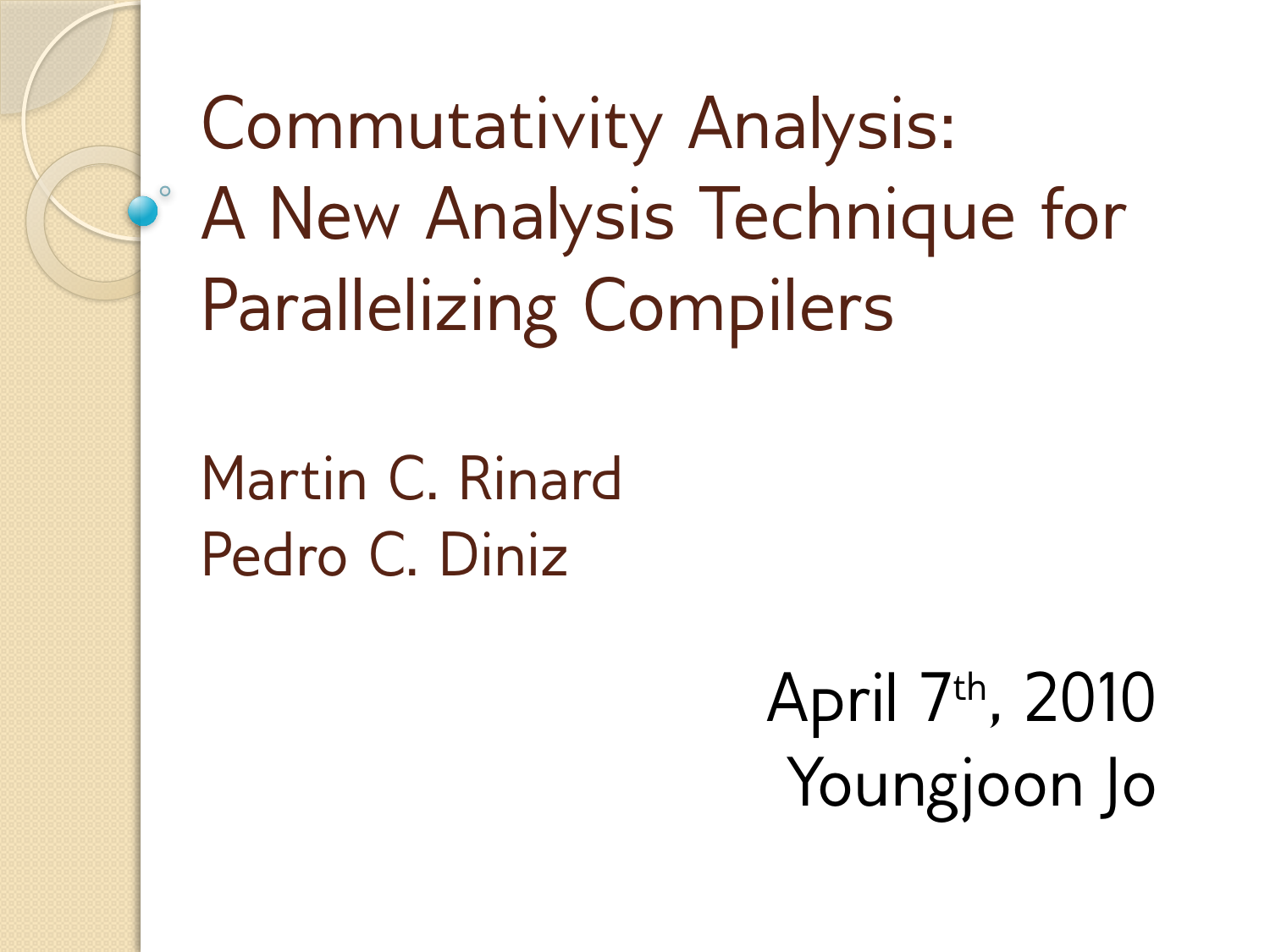

# Commutativity Analysis: A New Analysis Technique for Parallelizing Compilers Martin C. Rinard Pedro C. Diniz
April 7th, 2010
Youngjoon Jo